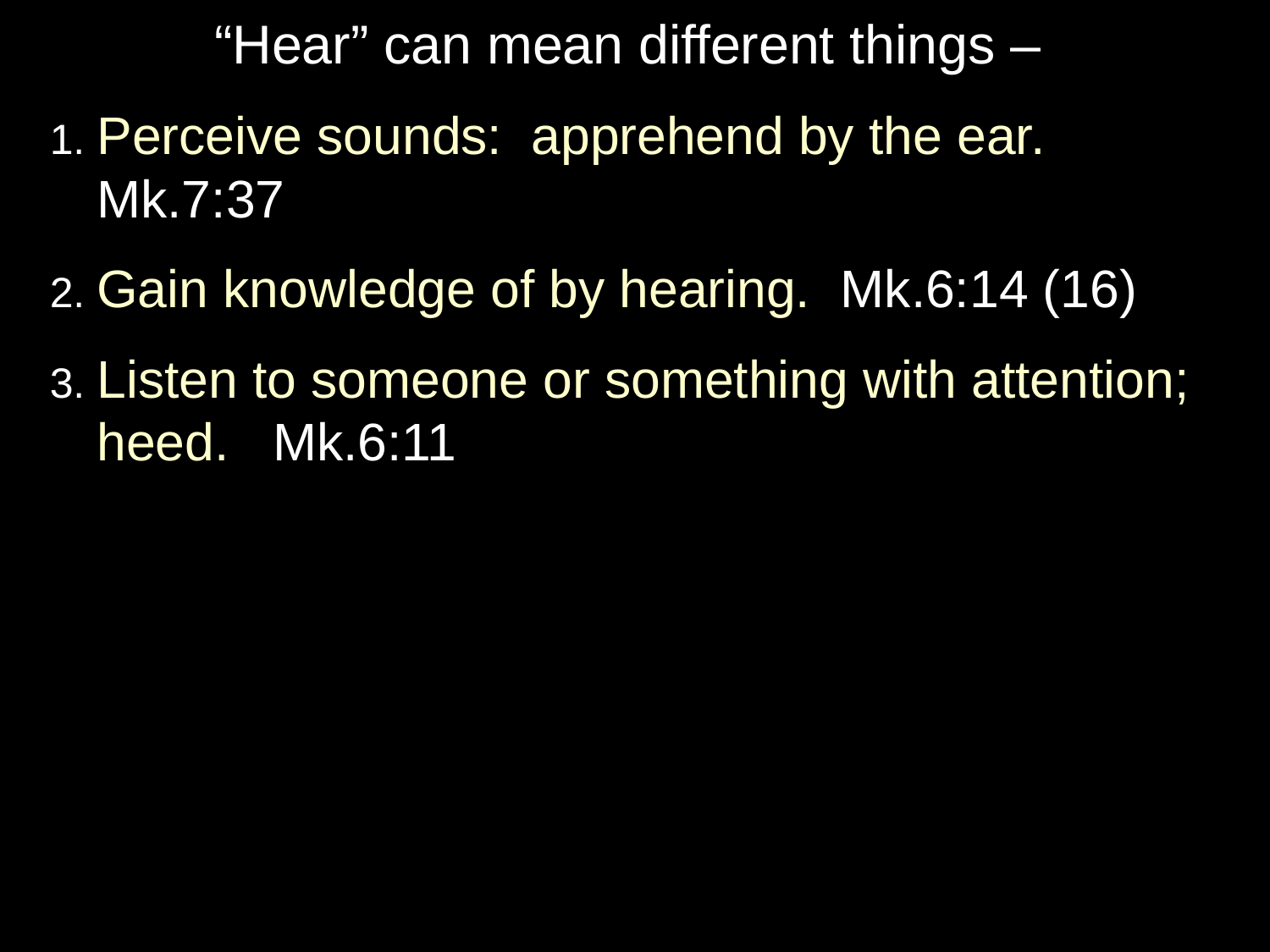

# “Hear” can mean different things –
1. Perceive sounds:  apprehend by the ear.  Mk.7:37
2. Gain knowledge of by hearing.  Mk.6:14 (16)
3. Listen to someone or something with attention; heed.   Mk.6:11